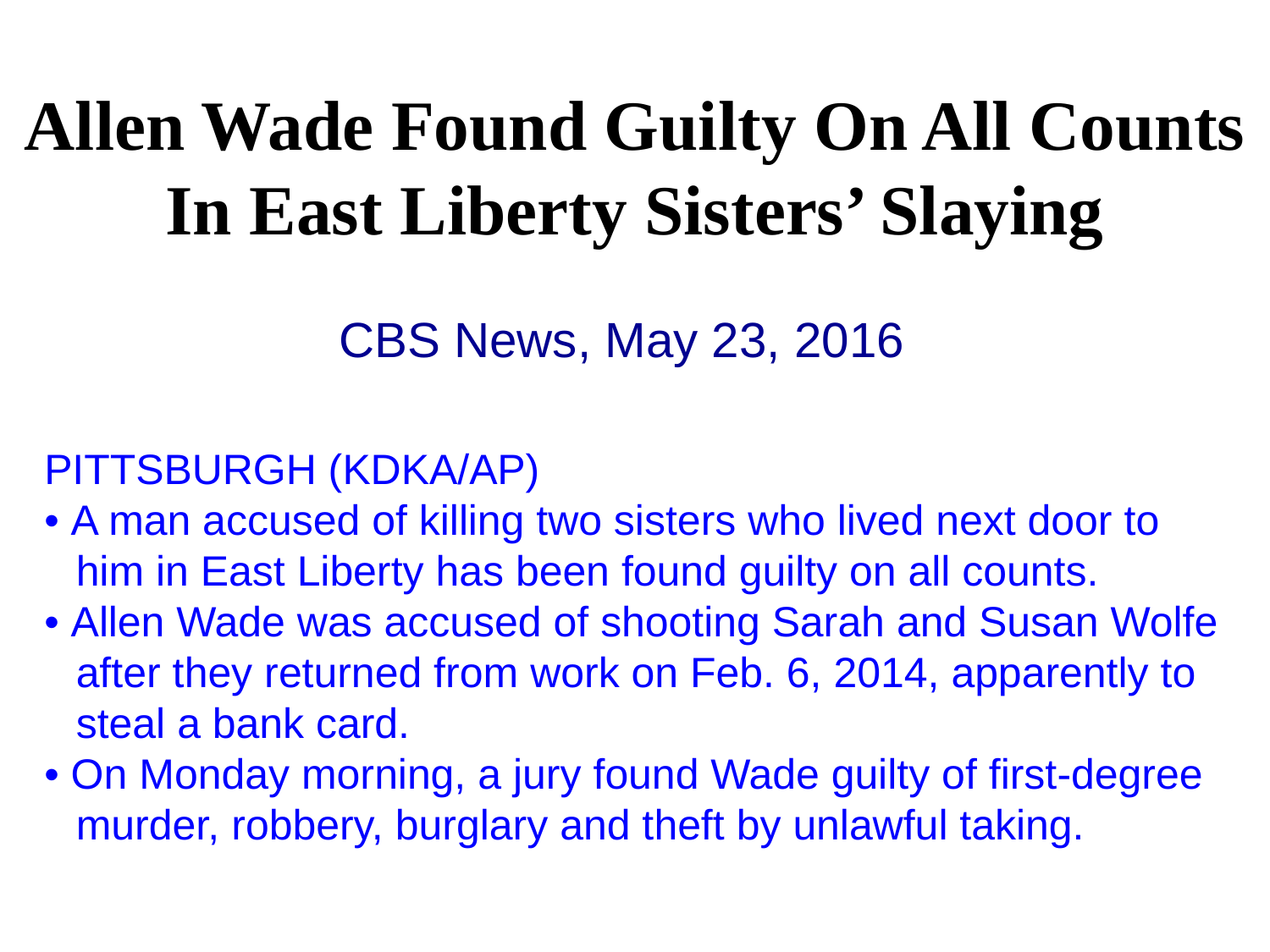

# Allen Wade Found Guilty On All Counts In East Liberty Sisters’ Slaying
CBS News, May 23, 2016
PITTSBURGH (KDKA/AP)
• A man accused of killing two sisters who lived next door to him in East Liberty has been found guilty on all counts.
• Allen Wade was accused of shooting Sarah and Susan Wolfe after they returned from work on Feb. 6, 2014, apparently to steal a bank card.
• On Monday morning, a jury found Wade guilty of first-degree murder, robbery, burglary and theft by unlawful taking.